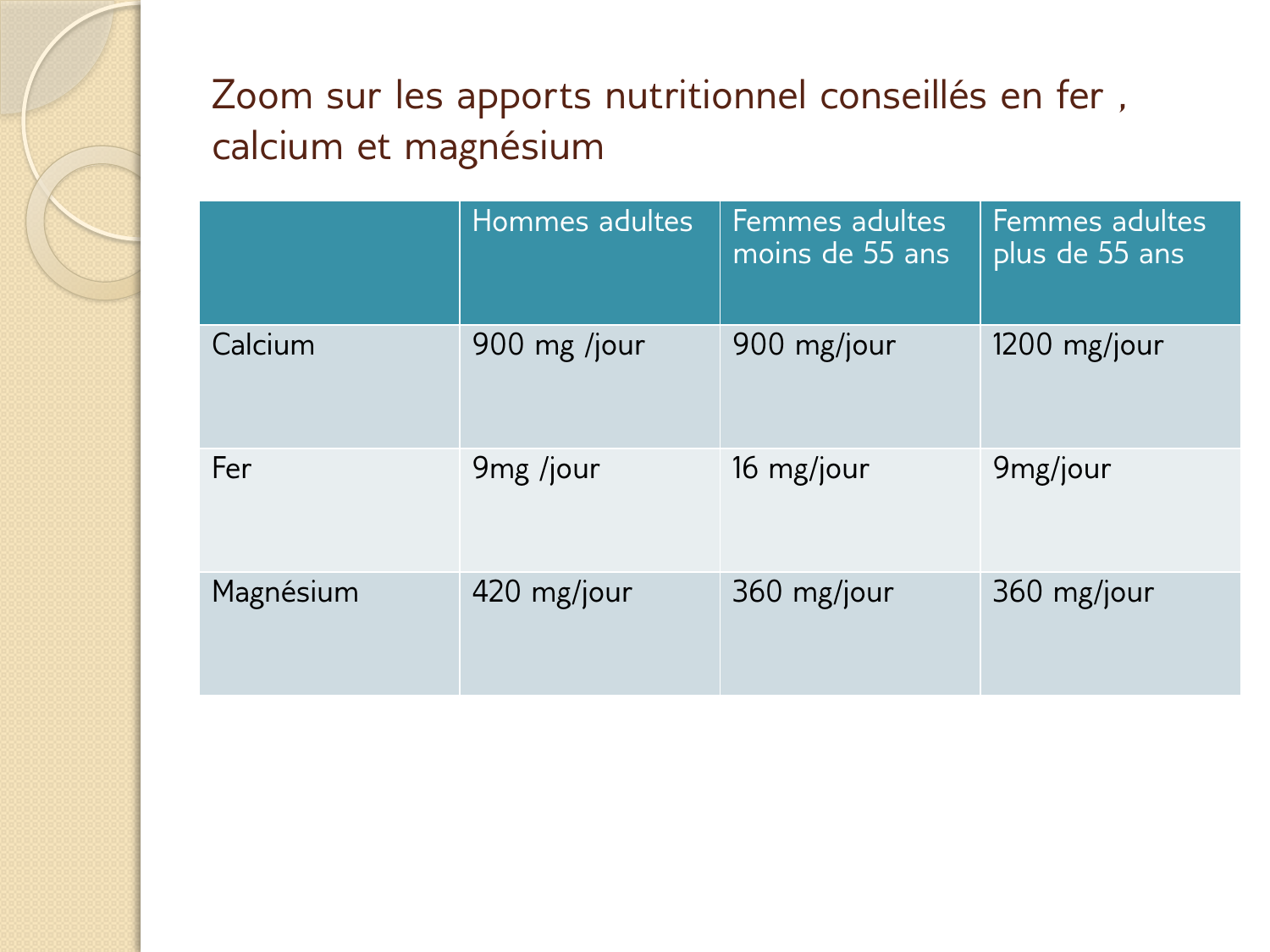

# Zoom sur les apports nutritionnel conseillés en fer , calcium et magnésium
|  | Hommes adultes | Femmes adultes moins de 55 ans | Femmes adultes plus de 55 ans |
| --- | --- | --- | --- |
| Calcium | 900 mg /jour | 900 mg/jour | 1200 mg/jour |
| Fer | 9mg /jour | 16 mg/jour | 9mg/jour |
| Magnésium | 420 mg/jour | 360 mg/jour | 360 mg/jour |